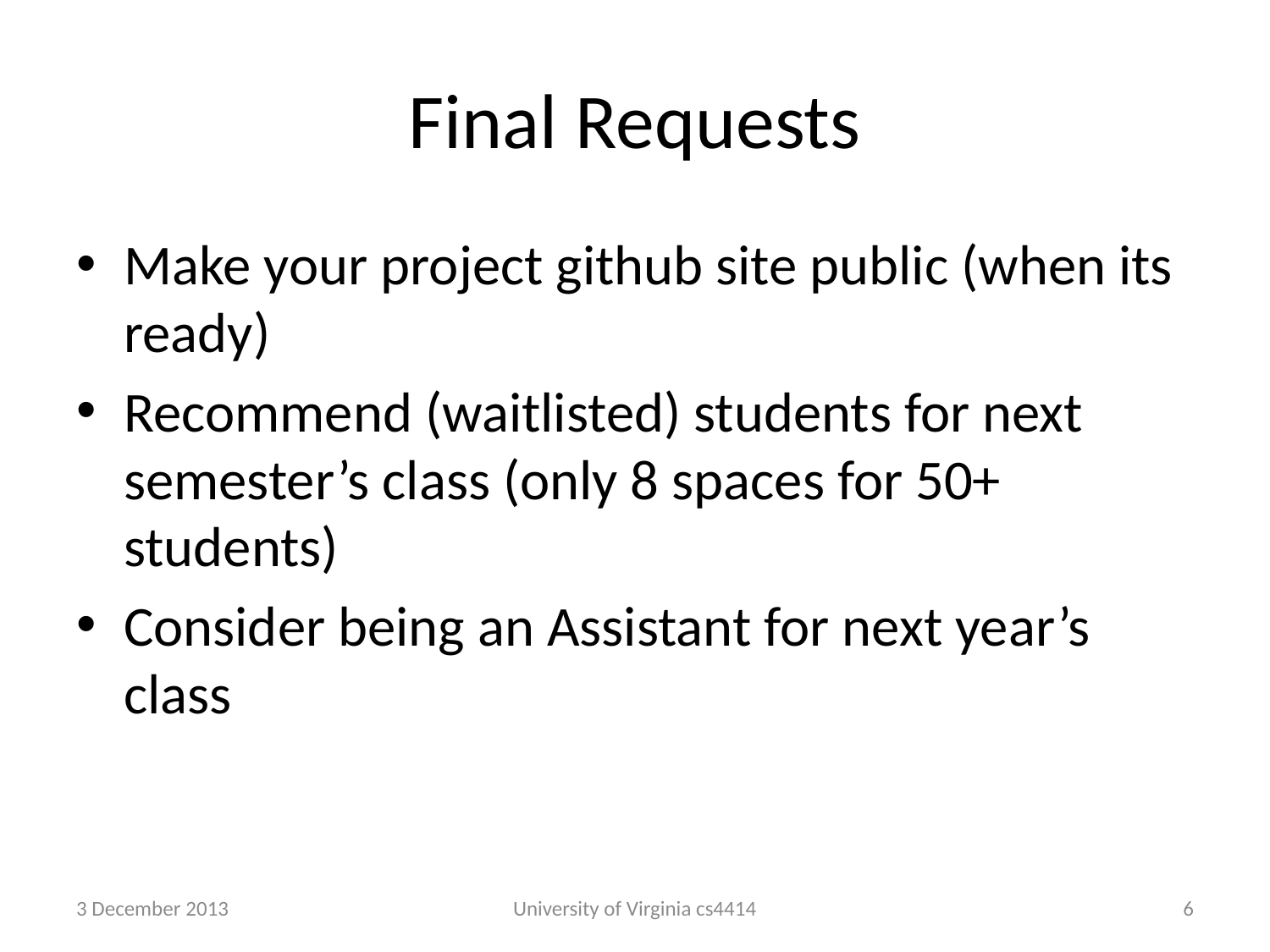

# Final Requests
Make your project github site public (when its ready)
Recommend (waitlisted) students for next semester’s class (only 8 spaces for 50+ students)
Consider being an Assistant for next year’s class
3 December 2013
University of Virginia cs4414
6